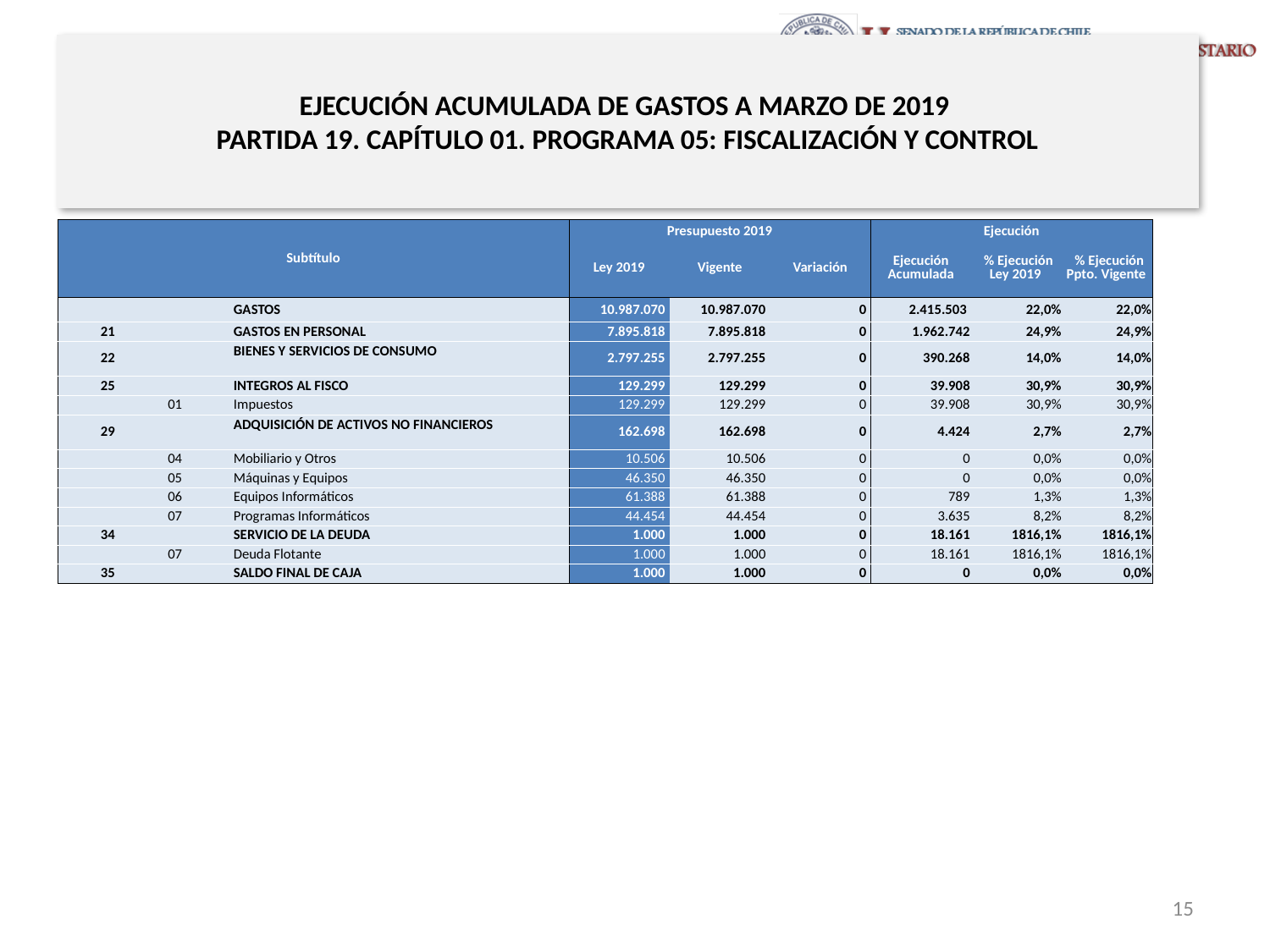

# EJECUCIÓN ACUMULADA DE GASTOS A MARZO DE 2019 PARTIDA 19. CAPÍTULO 01. PROGRAMA 05: FISCALIZACIÓN Y CONTROL
en miles de pesos 2019
| Subtítulo |  |  |  | Presupuesto 2019 |  |  | Ejecución |  |  |
| --- | --- | --- | --- | --- | --- | --- | --- | --- | --- |
|  |  |  |  | Ley 2019 | Vigente | Variación | Ejecución Acumulada | % Ejecución Ley 2019 | % Ejecución Ppto. Vigente |
|  |  |  | GASTOS | 10.987.070 | 10.987.070 | 0 | 2.415.503 | 22,0% | 22,0% |
| 21 |  |  | GASTOS EN PERSONAL | 7.895.818 | 7.895.818 | 0 | 1.962.742 | 24,9% | 24,9% |
| 22 |  |  | BIENES Y SERVICIOS DE CONSUMO | 2.797.255 | 2.797.255 | 0 | 390.268 | 14,0% | 14,0% |
| 25 |  |  | INTEGROS AL FISCO | 129.299 | 129.299 | 0 | 39.908 | 30,9% | 30,9% |
|  | 01 |  | Impuestos | 129.299 | 129.299 | 0 | 39.908 | 30,9% | 30,9% |
| 29 |  |  | ADQUISICIÓN DE ACTIVOS NO FINANCIEROS | 162.698 | 162.698 | 0 | 4.424 | 2,7% | 2,7% |
|  | 04 |  | Mobiliario y Otros | 10.506 | 10.506 | 0 | 0 | 0,0% | 0,0% |
|  | 05 |  | Máquinas y Equipos | 46.350 | 46.350 | 0 | 0 | 0,0% | 0,0% |
|  | 06 |  | Equipos Informáticos | 61.388 | 61.388 | 0 | 789 | 1,3% | 1,3% |
|  | 07 |  | Programas Informáticos | 44.454 | 44.454 | 0 | 3.635 | 8,2% | 8,2% |
| 34 |  |  | SERVICIO DE LA DEUDA | 1.000 | 1.000 | 0 | 18.161 | 1816,1% | 1816,1% |
|  | 07 |  | Deuda Flotante | 1.000 | 1.000 | 0 | 18.161 | 1816,1% | 1816,1% |
| 35 |  |  | SALDO FINAL DE CAJA | 1.000 | 1.000 | 0 | 0 | 0,0% | 0,0% |
Fuente: Elaboración propia en base  a Informes de ejecución presupuestaria mensual de DIPRES
15